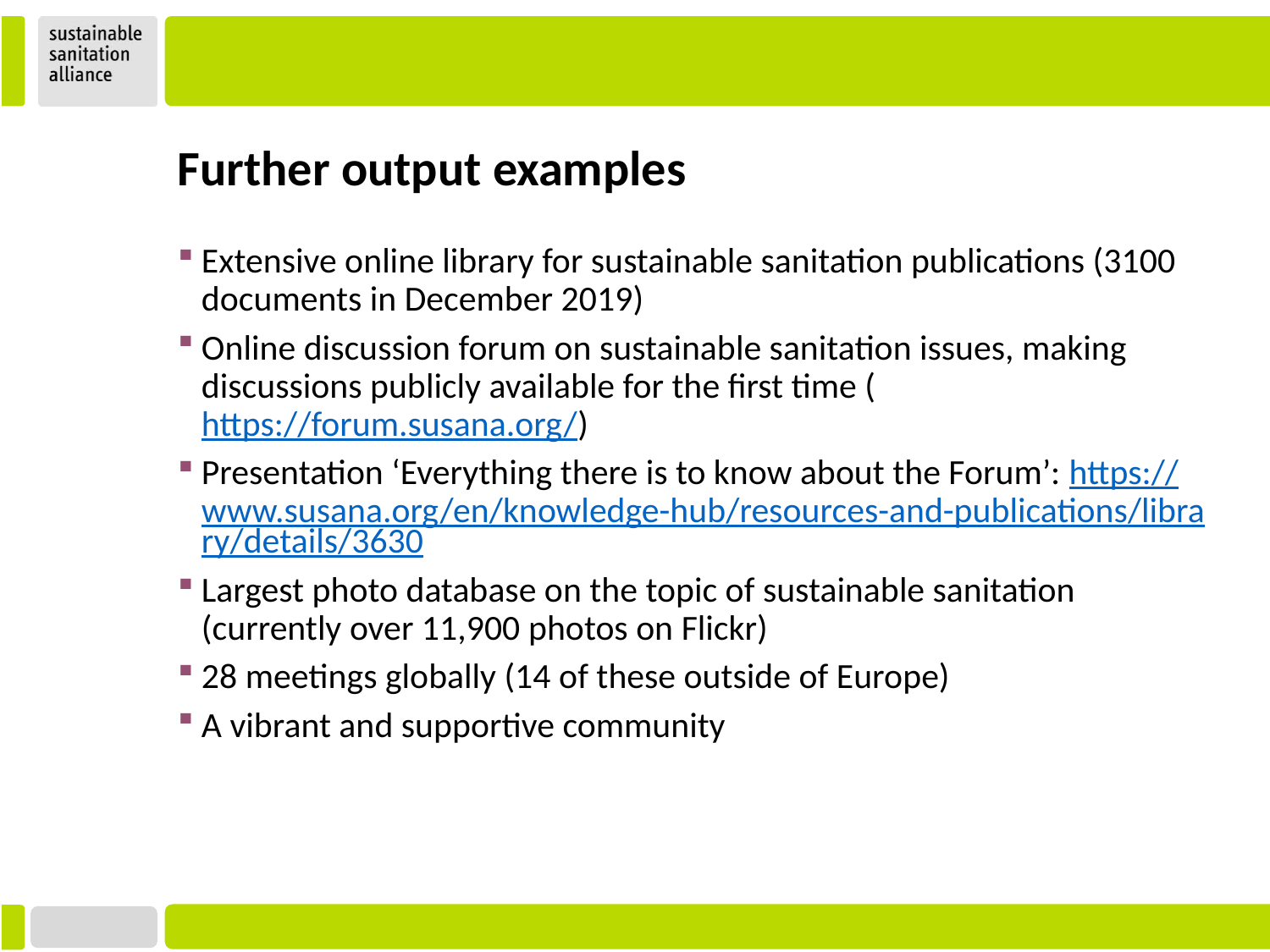

Further output examples
Extensive online library for sustainable sanitation publications (3100 documents in December 2019)
Online discussion forum on sustainable sanitation issues, making discussions publicly available for the first time (https://forum.susana.org/)
Presentation ‘Everything there is to know about the Forum’: https://www.susana.org/en/knowledge-hub/resources-and-publications/library/details/3630
Largest photo database on the topic of sustainable sanitation (currently over 11,900 photos on Flickr)
28 meetings globally (14 of these outside of Europe)
A vibrant and supportive community